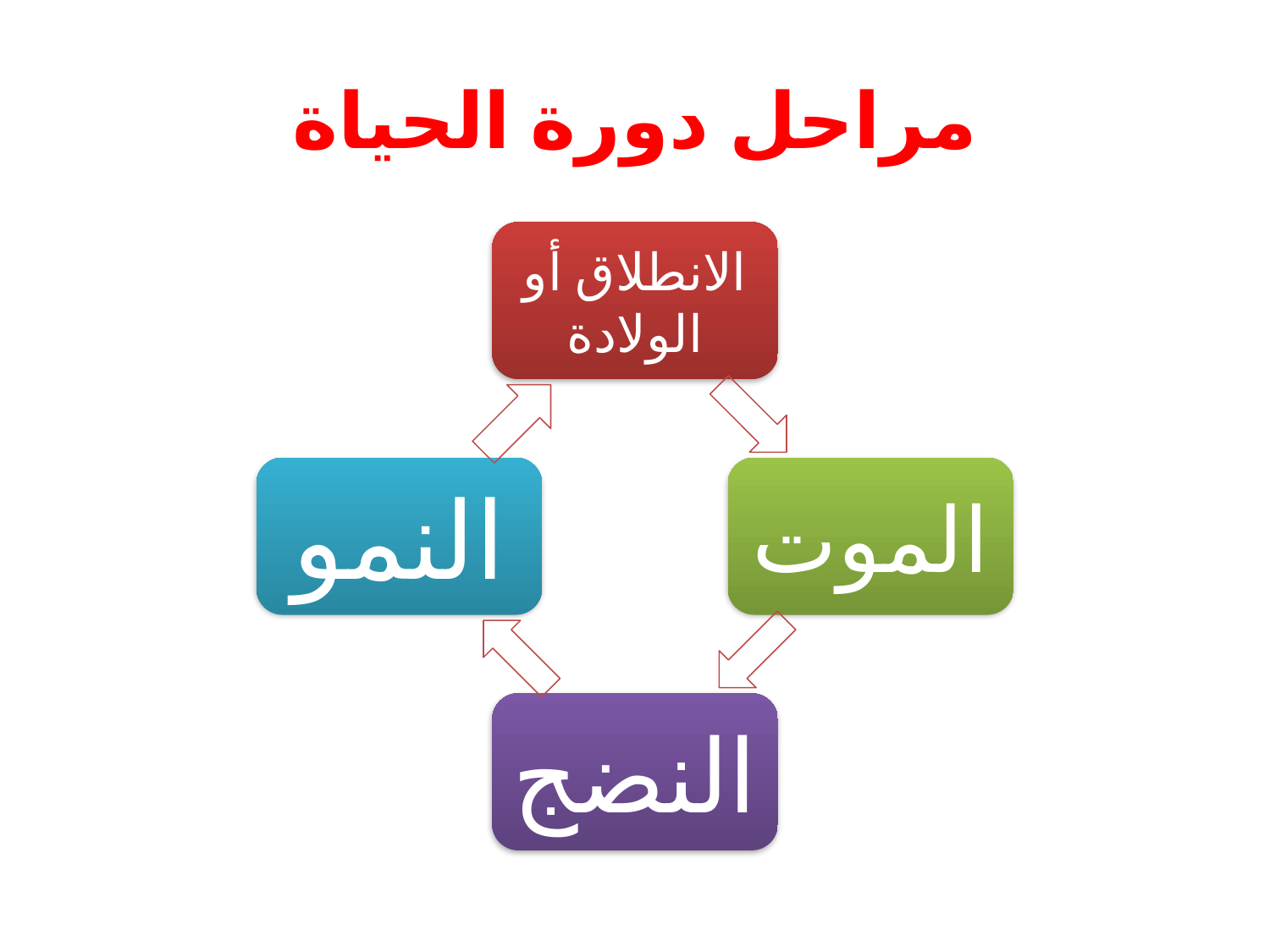

# مراحل دورة الحياة
الموت
النضج
النمو